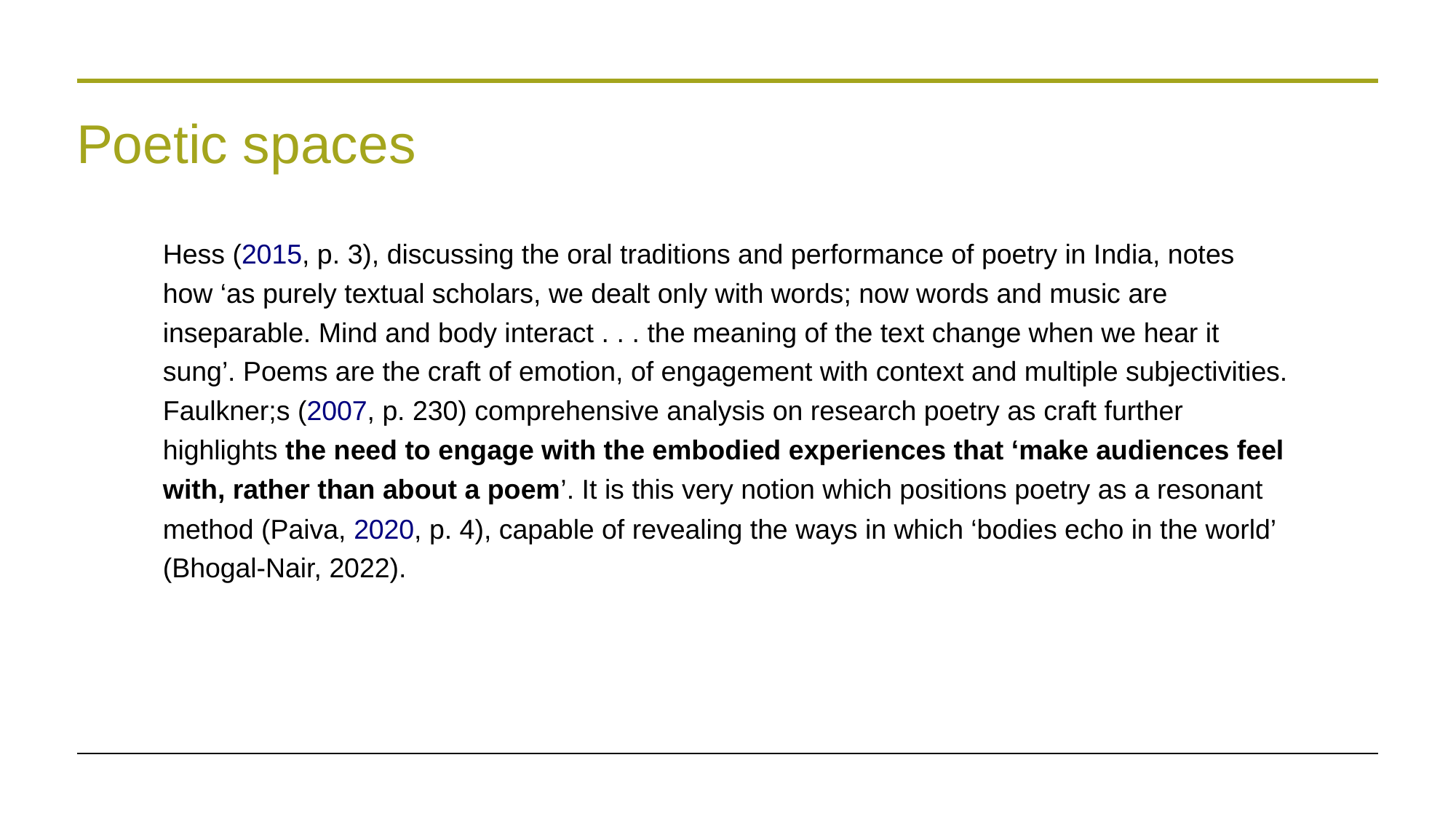

# Poetic spaces
Hess (2015, p. 3), discussing the oral traditions and performance of poetry in India, notes how ‘as purely textual scholars, we dealt only with words; now words and music are inseparable. Mind and body interact . . . the meaning of the text change when we hear it sung’. Poems are the craft of emotion, of engagement with context and multiple subjectivities. Faulkner;s (2007, p. 230) comprehensive analysis on research poetry as craft further highlights the need to engage with the embodied experiences that ‘make audiences feel with, rather than about a poem’. It is this very notion which positions poetry as a resonant method (Paiva, 2020, p. 4), capable of revealing the ways in which ‘bodies echo in the world’ (Bhogal-Nair, 2022).